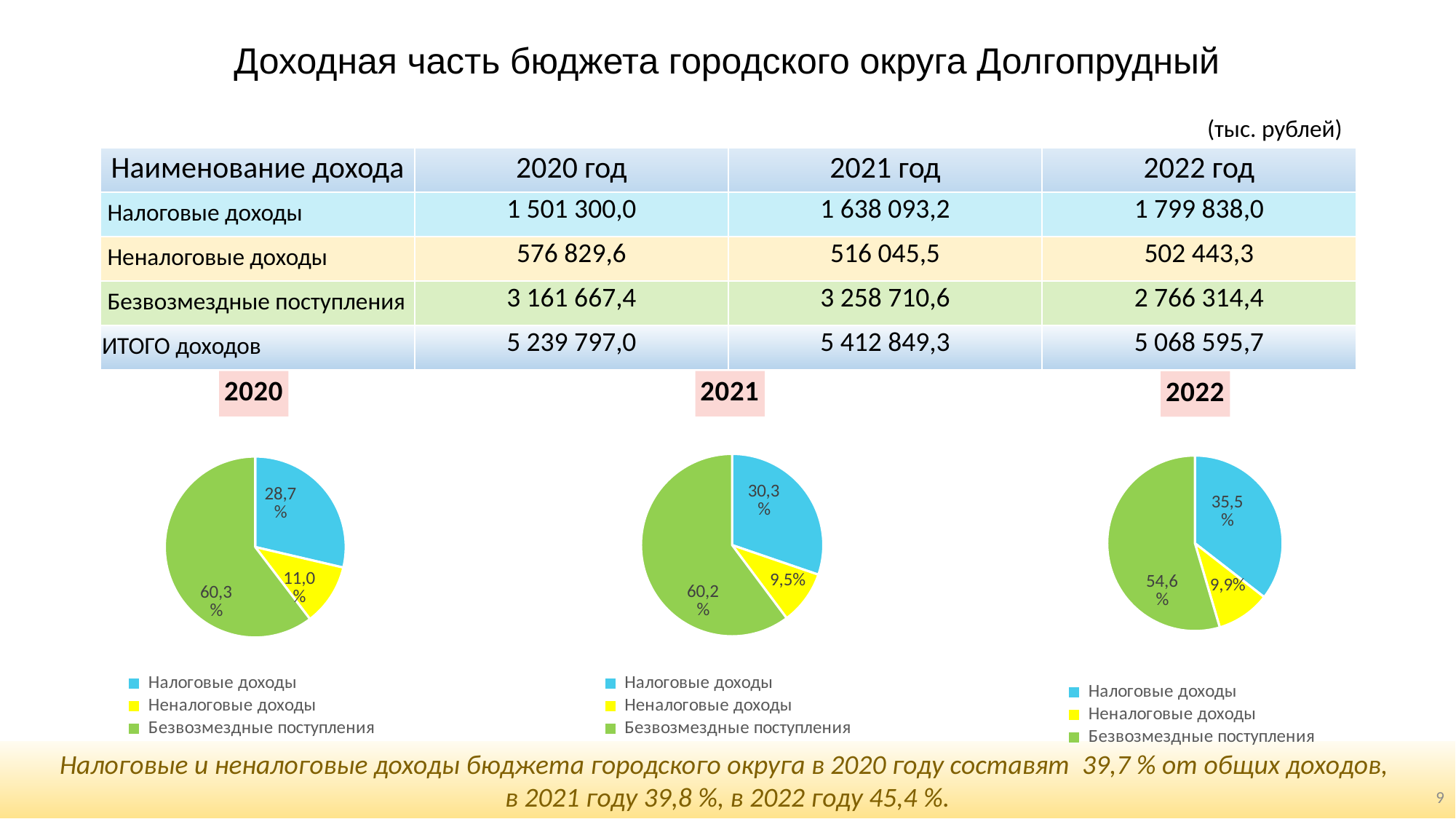

# Доходная часть бюджета городского округа Долгопрудный
(тыс. рублей)
| Наименование дохода | 2020 год | 2021 год | 2022 год |
| --- | --- | --- | --- |
| Налоговые доходы | 1 501 300,0 | 1 638 093,2 | 1 799 838,0 |
| Неналоговые доходы | 576 829,6 | 516 045,5 | 502 443,3 |
| Безвозмездные поступления | 3 161 667,4 | 3 258 710,6 | 2 766 314,4 |
| ИТОГО доходов | 5 239 797,0 | 5 412 849,3 | 5 068 595,7 |

### Chart: 2020

| Category | 2020 |
|---|---|
|  Налоговые доходы | 1501300.0 |
|  Неналоговые доходы | 576829.6 |
|  Безвозмездные поступления | 3161667.4 |

### Chart: 2021

| Category | 2021 |
|---|---|
|  Налоговые доходы | 1638093.2 |
|  Неналоговые доходы | 516045.5 |
|  Безвозмездные поступления | 3258710.6 |

### Chart: 2022

| Category | 2022 |
|---|---|
|  Налоговые доходы | 1799838.0 |
|  Неналоговые доходы | 502443.3 |
|  Безвозмездные поступления | 2766314.4 |
Налоговые и неналоговые доходы бюджета городского округа в 2020 году составят  39,7 % от общих доходов,
в 2021 году 39,8 %, в 2022 году 45,4 %.
9